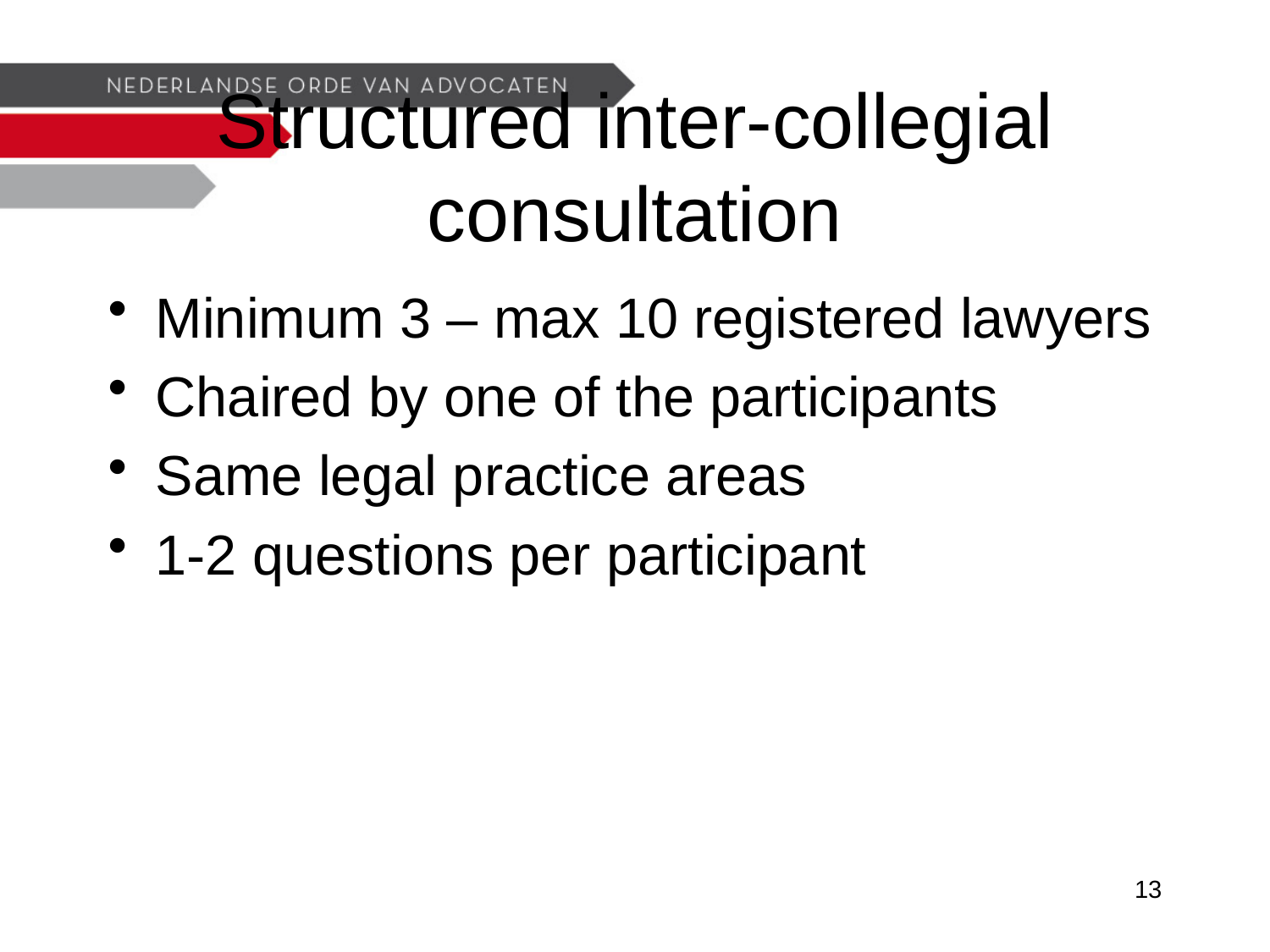

# Structured inter-collegial consultation
Minimum 3 – max 10 registered lawyers
Chaired by one of the participants
Same legal practice areas
1-2 questions per participant

13